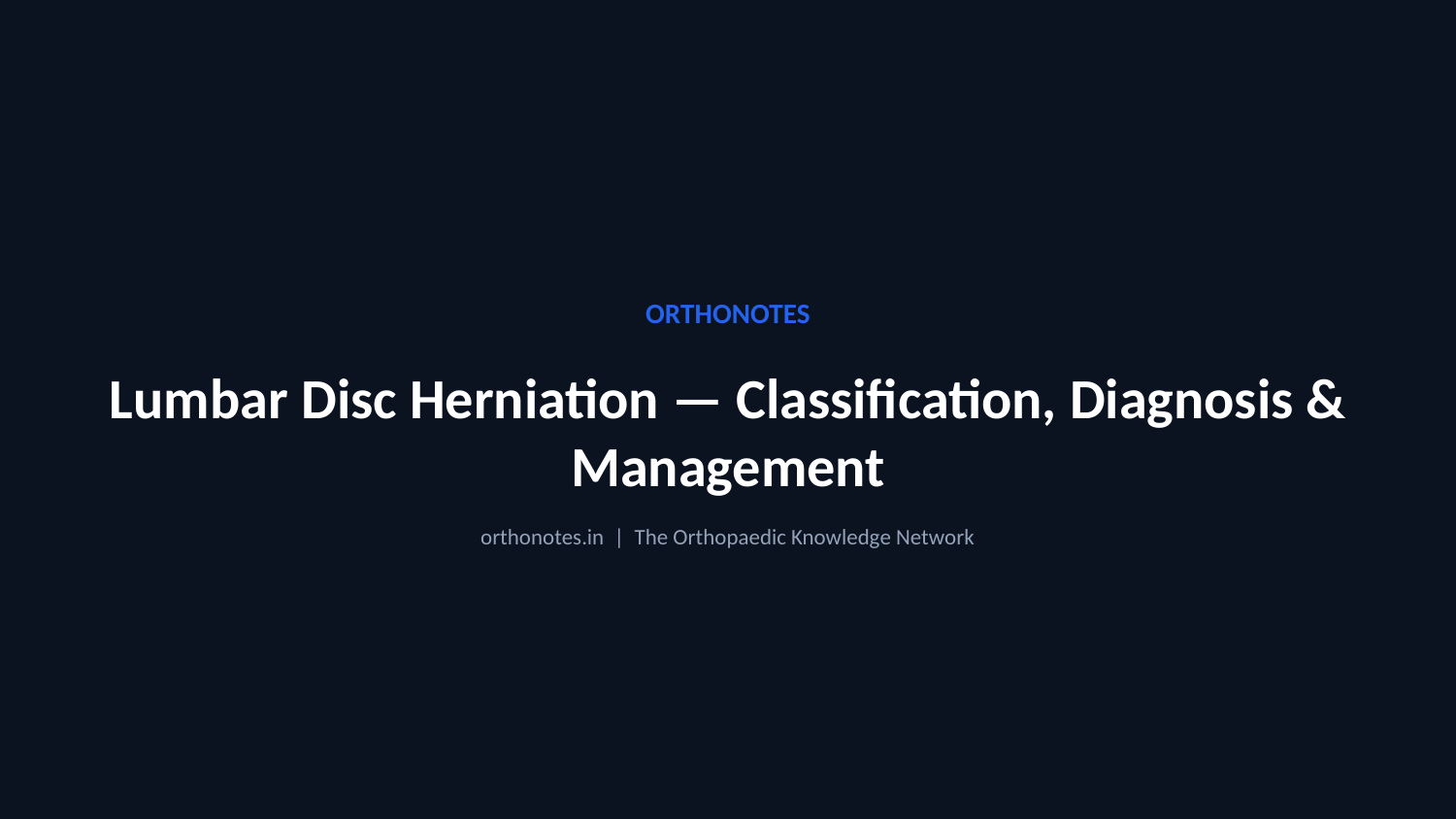

ORTHONOTES
Lumbar Disc Herniation — Classification, Diagnosis & Management
orthonotes.in  |  The Orthopaedic Knowledge Network